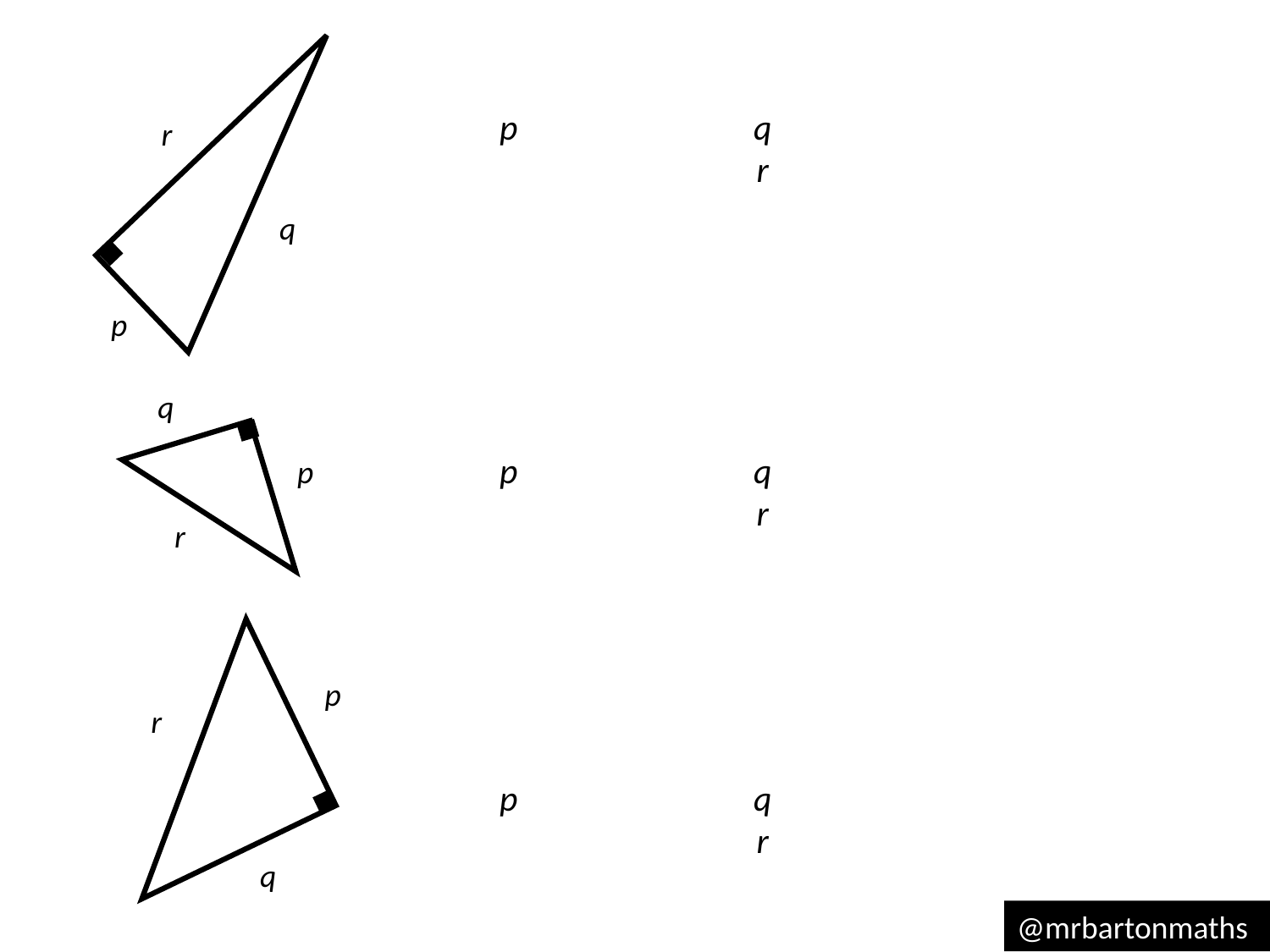

p		q		r
r
q
p
q

p		q		r
p
r

p
r
p		q		r
q
@mrbartonmaths